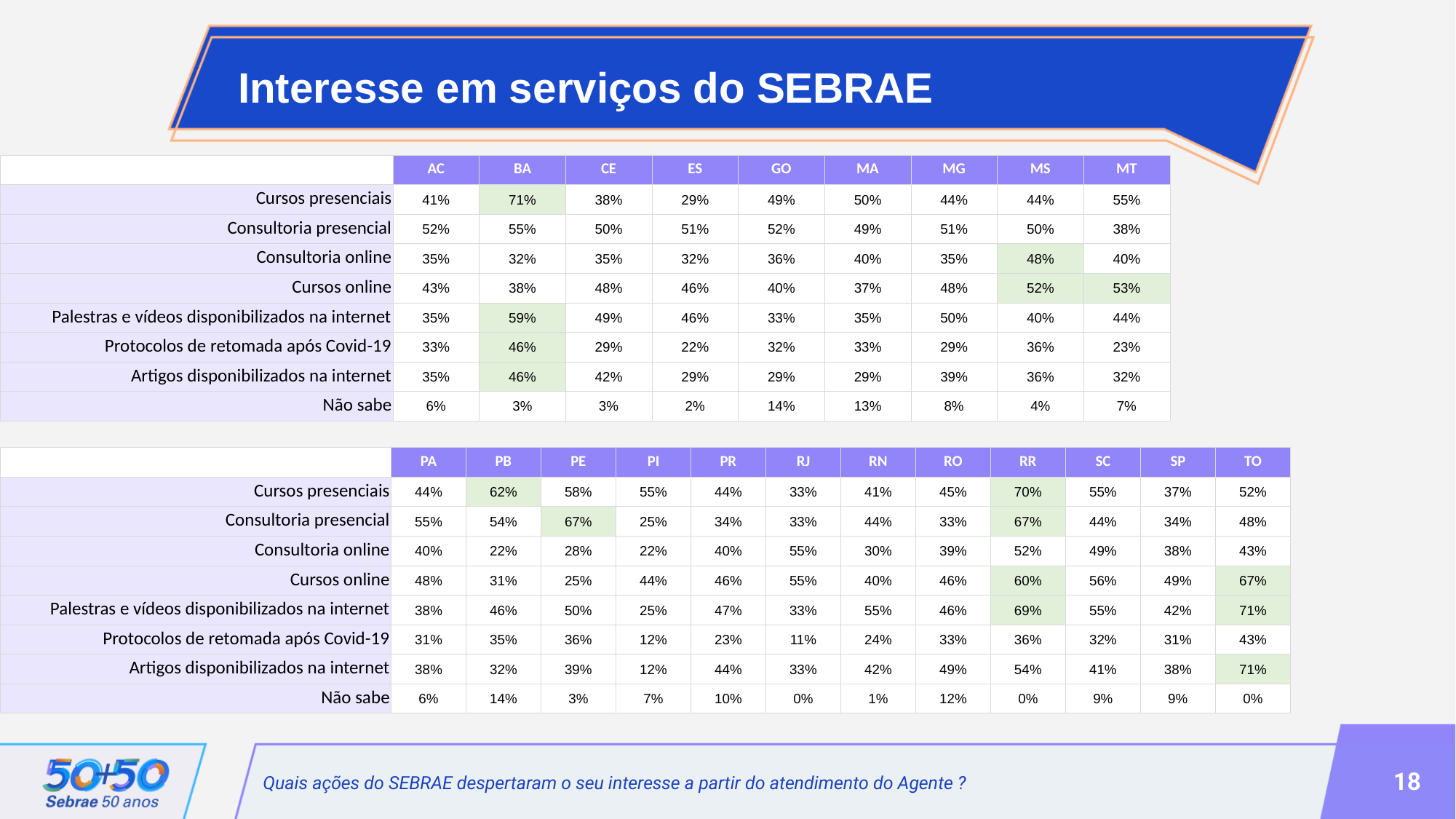

Interesse em serviços do SEBRAE
|  | AC | BA | CE | ES | GO | MA | MG | MS | MT |
| --- | --- | --- | --- | --- | --- | --- | --- | --- | --- |
| Cursos presenciais | 41% | 71% | 38% | 29% | 49% | 50% | 44% | 44% | 55% |
| Consultoria presencial | 52% | 55% | 50% | 51% | 52% | 49% | 51% | 50% | 38% |
| Consultoria online | 35% | 32% | 35% | 32% | 36% | 40% | 35% | 48% | 40% |
| Cursos online | 43% | 38% | 48% | 46% | 40% | 37% | 48% | 52% | 53% |
| Palestras e vídeos disponibilizados na internet | 35% | 59% | 49% | 46% | 33% | 35% | 50% | 40% | 44% |
| Protocolos de retomada após Covid-19 | 33% | 46% | 29% | 22% | 32% | 33% | 29% | 36% | 23% |
| Artigos disponibilizados na internet | 35% | 46% | 42% | 29% | 29% | 29% | 39% | 36% | 32% |
| Não sabe | 6% | 3% | 3% | 2% | 14% | 13% | 8% | 4% | 7% |
|  | PA | PB | PE | PI | PR | RJ | RN | RO | RR | SC | SP | TO |
| --- | --- | --- | --- | --- | --- | --- | --- | --- | --- | --- | --- | --- |
| Cursos presenciais | 44% | 62% | 58% | 55% | 44% | 33% | 41% | 45% | 70% | 55% | 37% | 52% |
| Consultoria presencial | 55% | 54% | 67% | 25% | 34% | 33% | 44% | 33% | 67% | 44% | 34% | 48% |
| Consultoria online | 40% | 22% | 28% | 22% | 40% | 55% | 30% | 39% | 52% | 49% | 38% | 43% |
| Cursos online | 48% | 31% | 25% | 44% | 46% | 55% | 40% | 46% | 60% | 56% | 49% | 67% |
| Palestras e vídeos disponibilizados na internet | 38% | 46% | 50% | 25% | 47% | 33% | 55% | 46% | 69% | 55% | 42% | 71% |
| Protocolos de retomada após Covid-19 | 31% | 35% | 36% | 12% | 23% | 11% | 24% | 33% | 36% | 32% | 31% | 43% |
| Artigos disponibilizados na internet | 38% | 32% | 39% | 12% | 44% | 33% | 42% | 49% | 54% | 41% | 38% | 71% |
| Não sabe | 6% | 14% | 3% | 7% | 10% | 0% | 1% | 12% | 0% | 9% | 9% | 0% |
Quais ações do SEBRAE despertaram o seu interesse a partir do atendimento do Agente ?
18